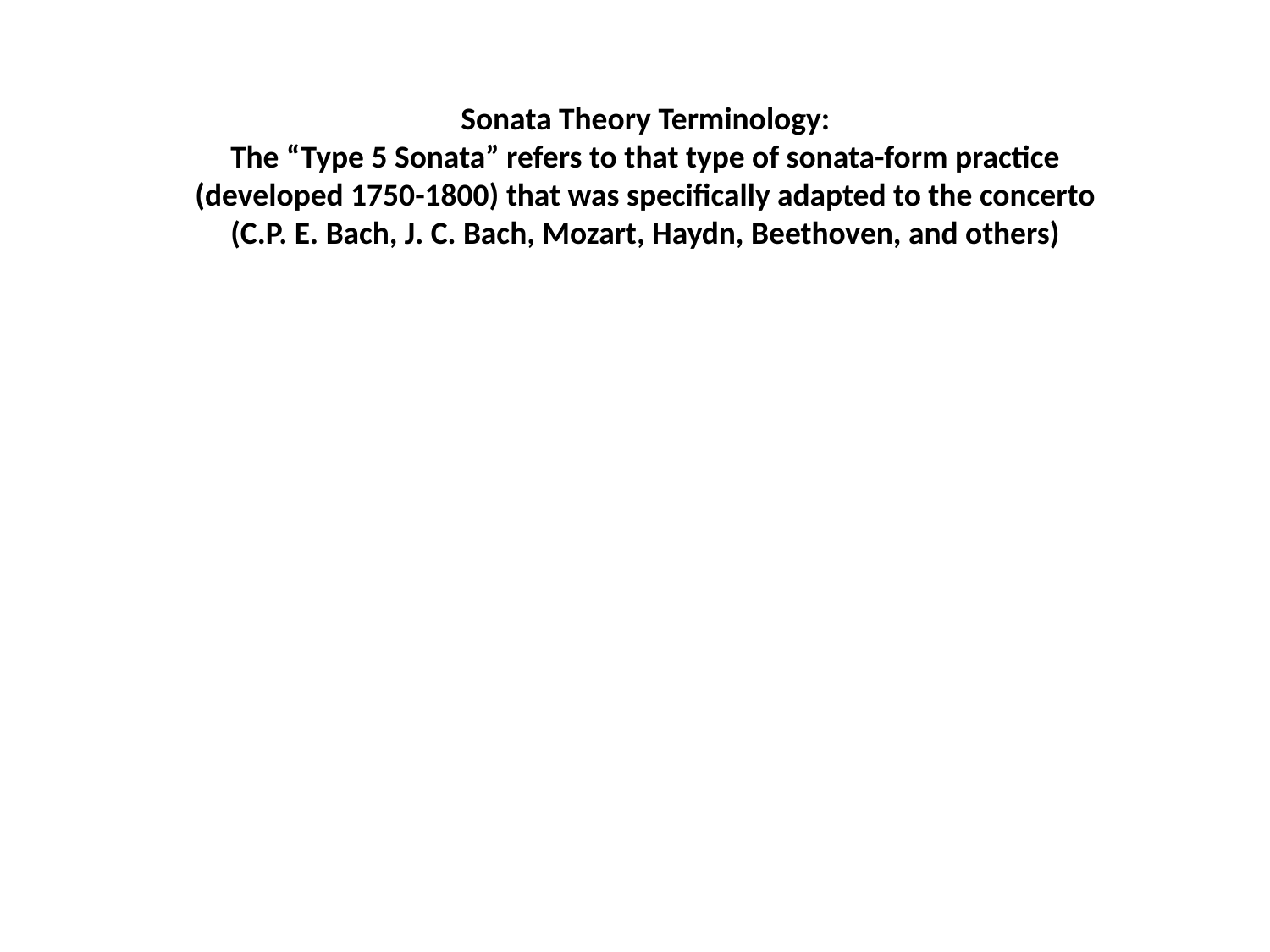

Sonata Theory Terminology:
The “Type 5 Sonata” refers to that type of sonata-form practice
(developed 1750-1800) that was specifically adapted to the concerto
(C.P. E. Bach, J. C. Bach, Mozart, Haydn, Beethoven, and others)